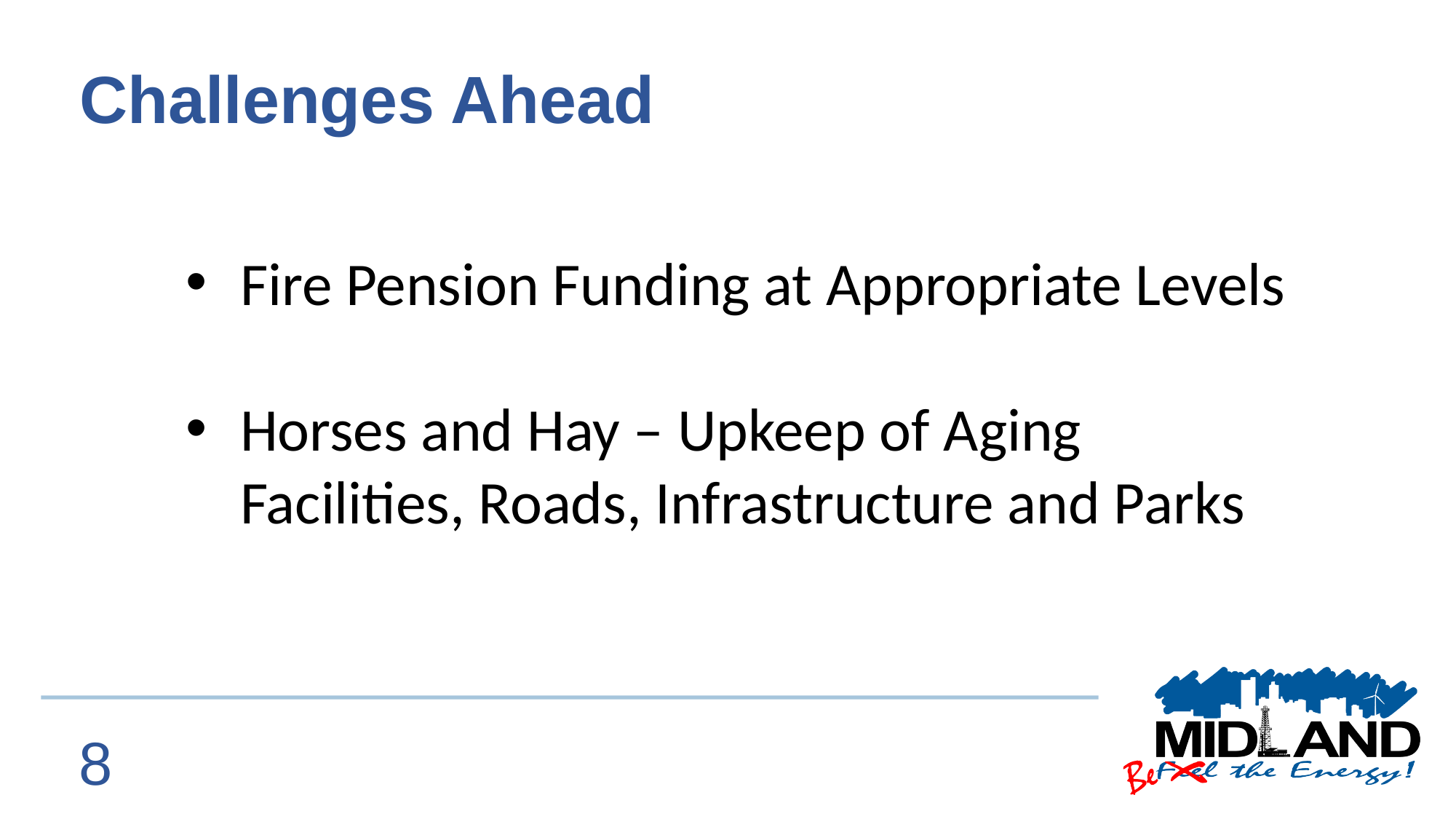

Challenges Ahead
Fire Pension Funding at Appropriate Levels

Horses and Hay – Upkeep of Aging Facilities, Roads, Infrastructure and Parks

8